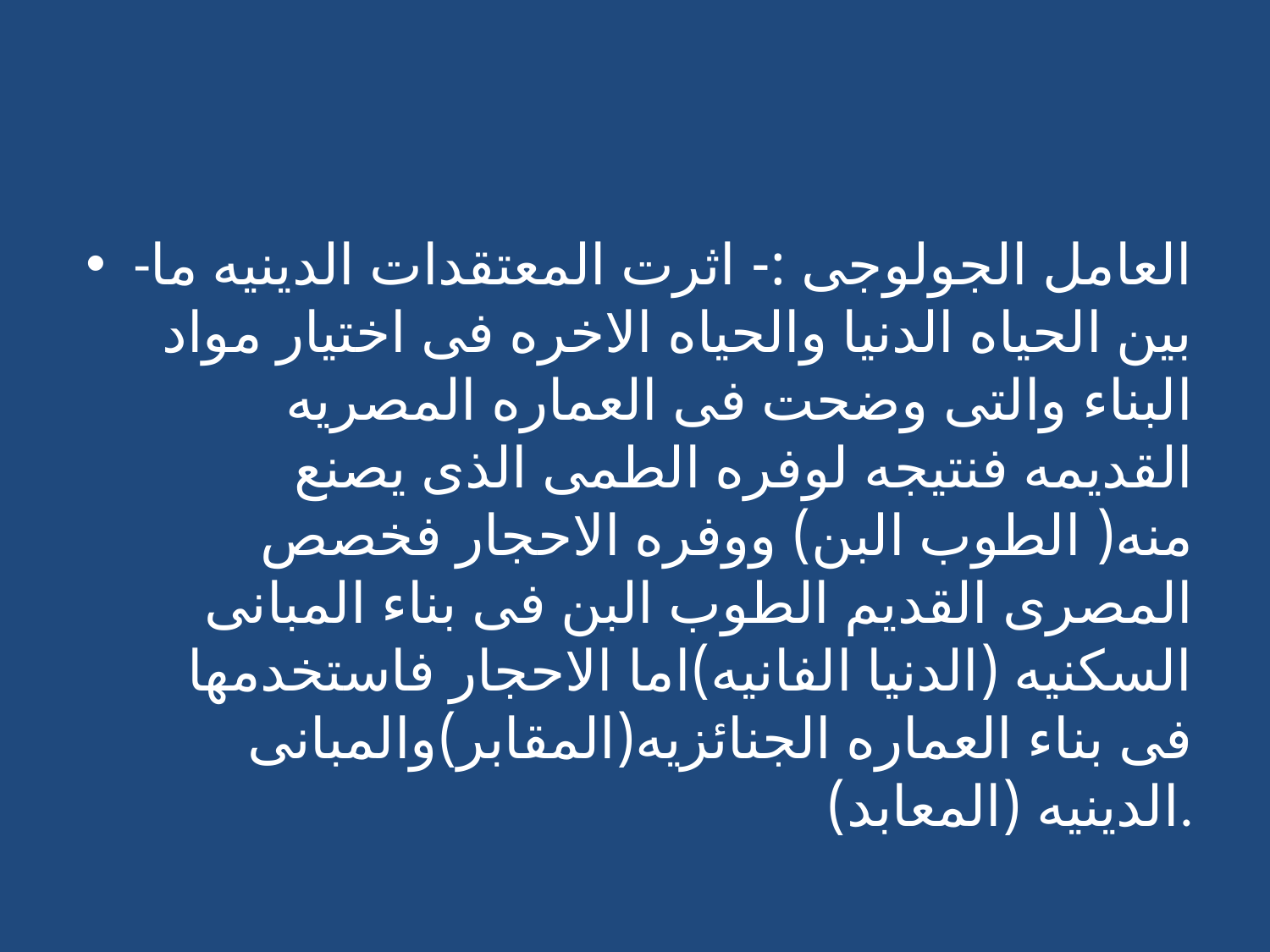

#
-العامل الجولوجى :- اثرت المعتقدات الدينيه ما بين الحياه الدنيا والحياه الاخره فى اختيار مواد البناء والتى وضحت فى العماره المصريه القديمه فنتيجه لوفره الطمى الذى يصنع منه( الطوب البن) ووفره الاحجار فخصص المصرى القديم الطوب البن فى بناء المبانى السكنيه (الدنيا الفانيه)اما الاحجار فاستخدمها فى بناء العماره الجنائزيه(المقابر)والمبانى الدينيه (المعابد).